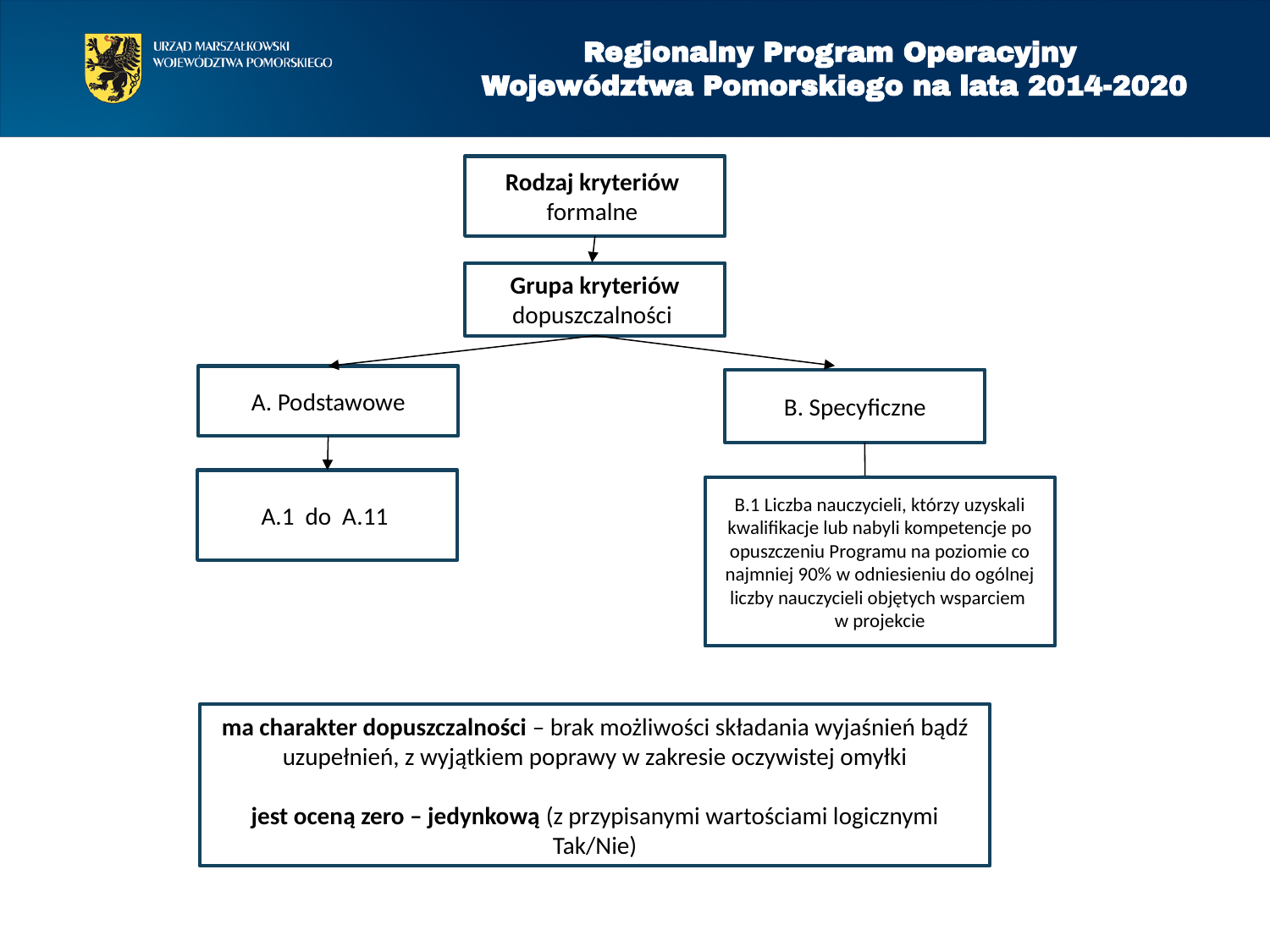

Regionalny Program Operacyjny
Województwa Pomorskiego na lata 2014-2020
Rodzaj kryteriów
formalne
Grupa kryteriów
dopuszczalności
A. Podstawowe
B. Specyficzne
A.1  do  A.11
B.1 Liczba nauczycieli, którzy uzyskali kwalifikacje lub nabyli kompetencje po opuszczeniu Programu na poziomie co najmniej 90% w odniesieniu do ogólnej liczby nauczycieli objętych wsparciem
w projekcie
i,
ma charakter dopuszczalności – brak możliwości składania wyjaśnień bądź uzupełnień, z wyjątkiem poprawy w zakresie oczywistej omyłki

jest oceną zero – jedynkową (z przypisanymi wartościami logicznymi Tak/Nie)